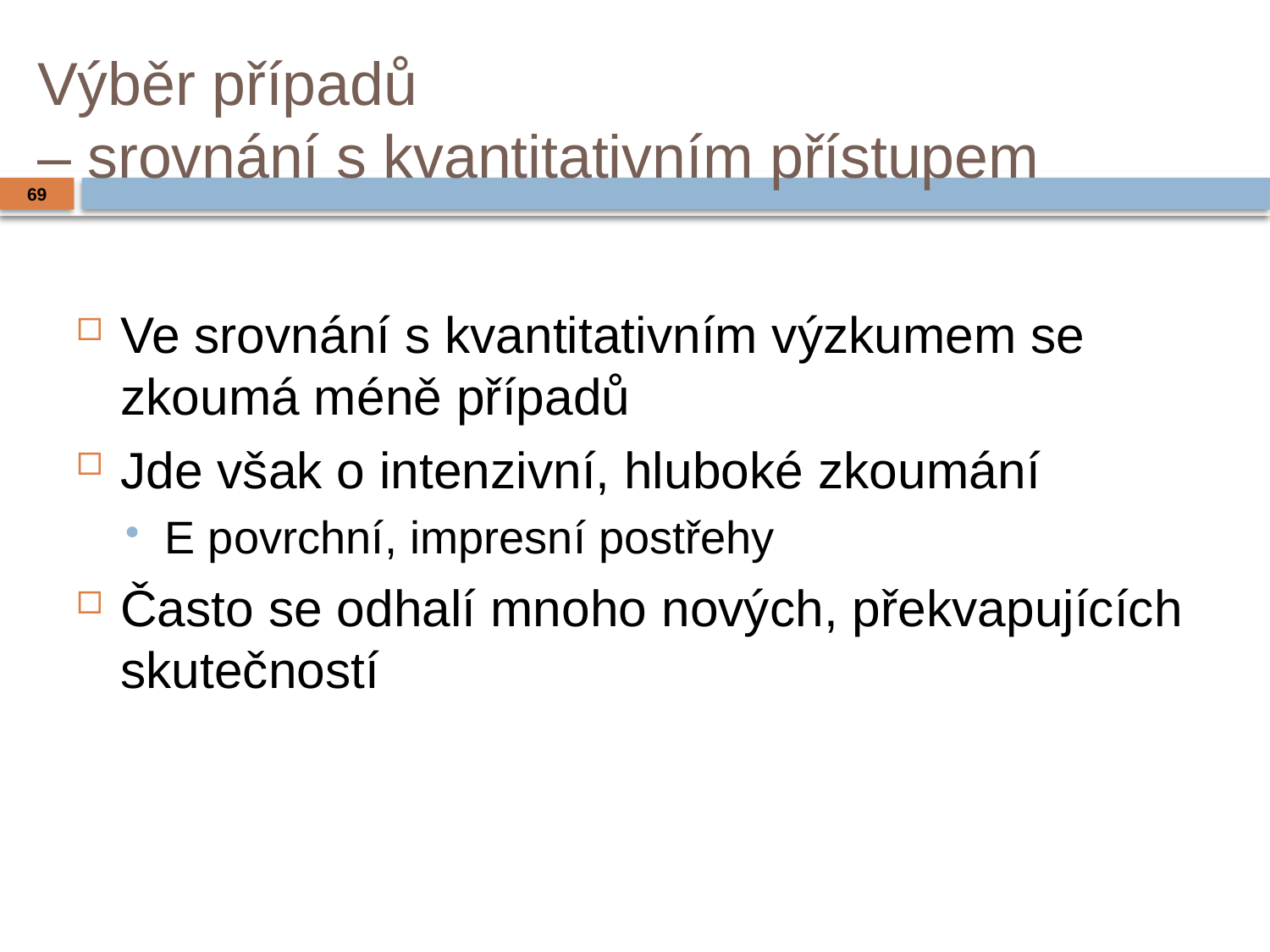

# Výběr případů – srovnání s kvantitativním přístupem
69
Ve srovnání s kvantitativním výzkumem se zkoumá méně případů
Jde však o intenzivní, hluboké zkoumání
E povrchní, impresní postřehy
Často se odhalí mnoho nových, překvapujících skutečností